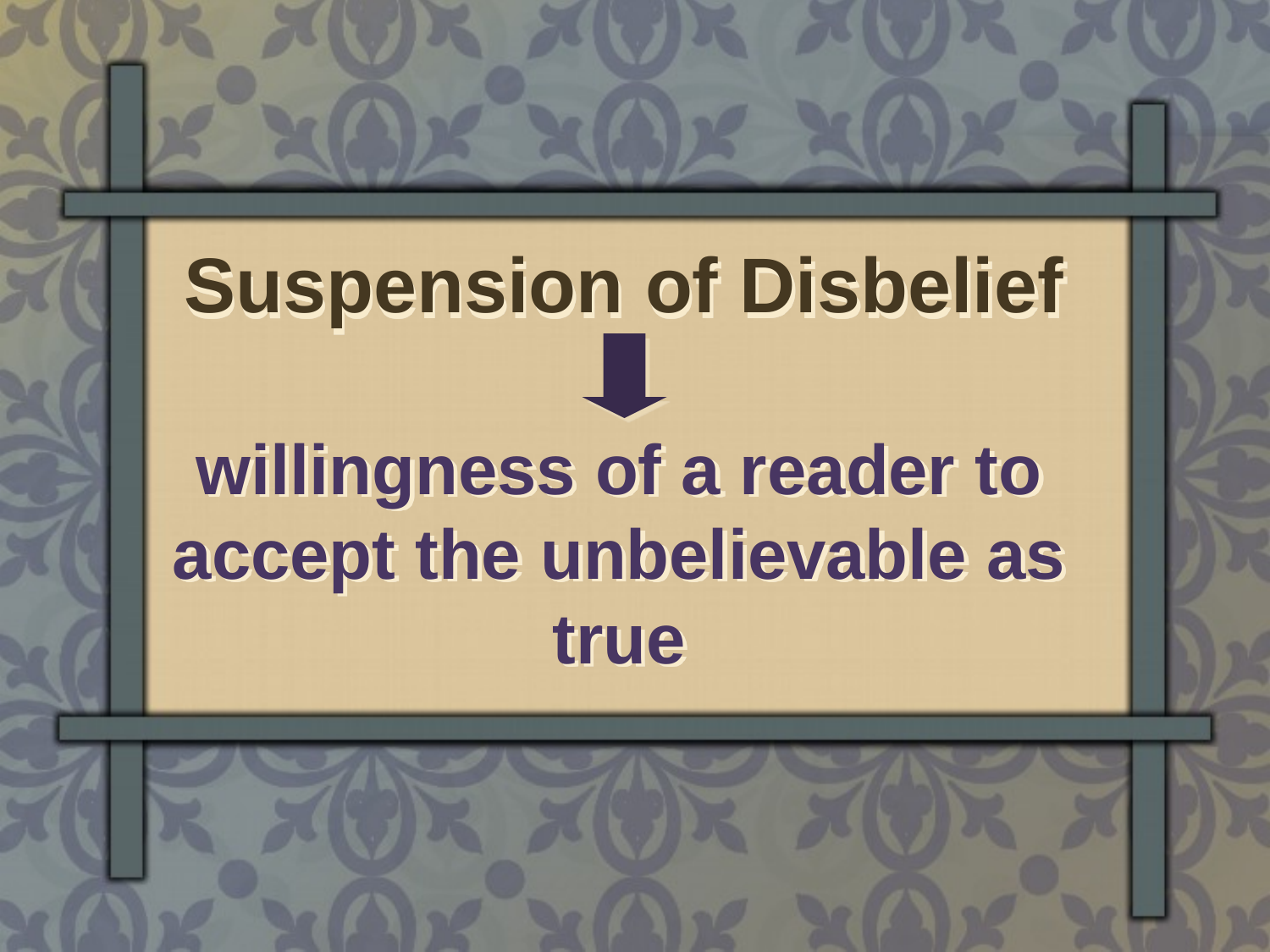

Suspension of Disbelief

willingness of a reader to accept the unbelievable as true